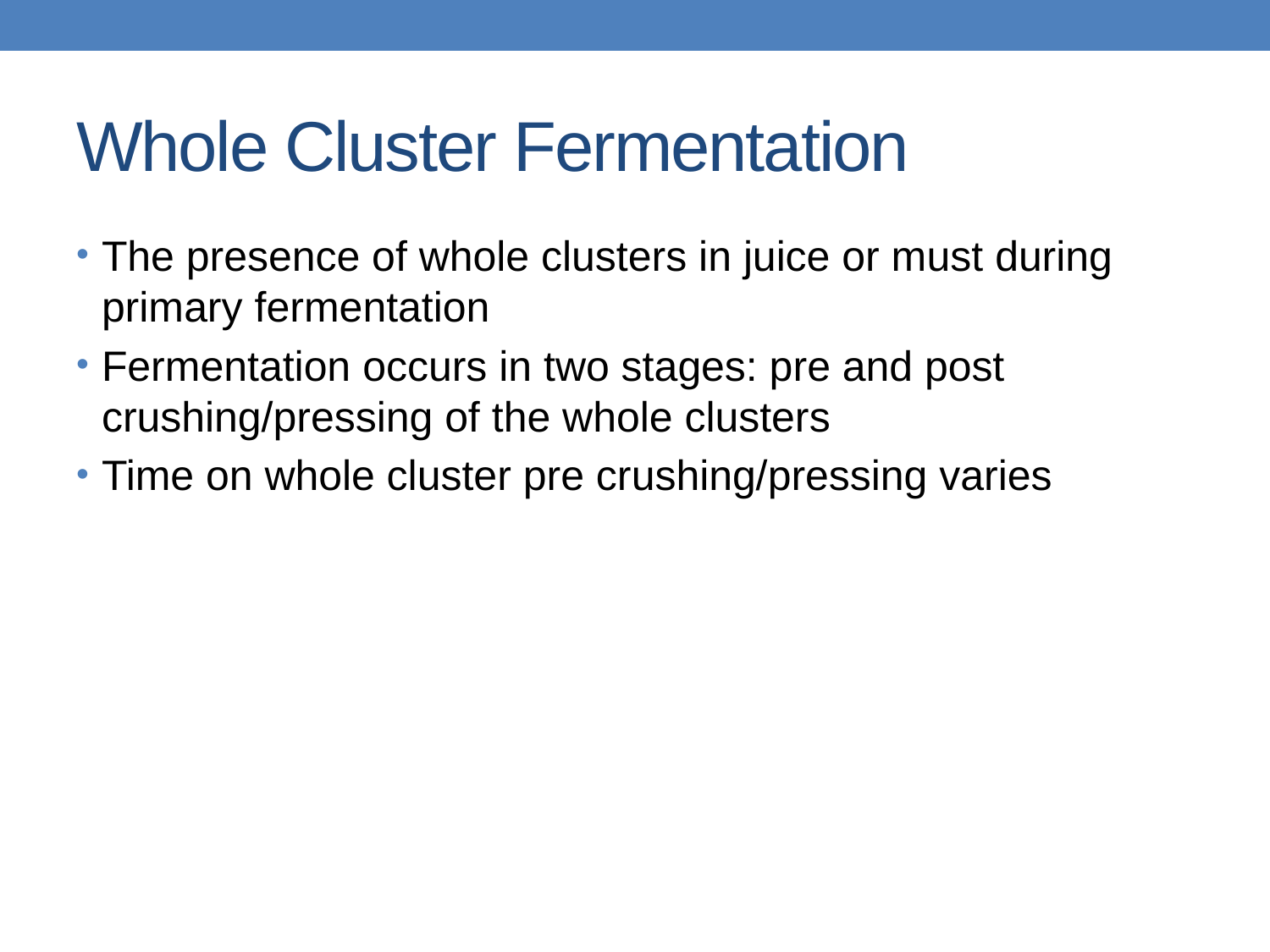

# Whole Cluster Fermentation
The presence of whole clusters in juice or must during primary fermentation
Fermentation occurs in two stages: pre and post crushing/pressing of the whole clusters
Time on whole cluster pre crushing/pressing varies